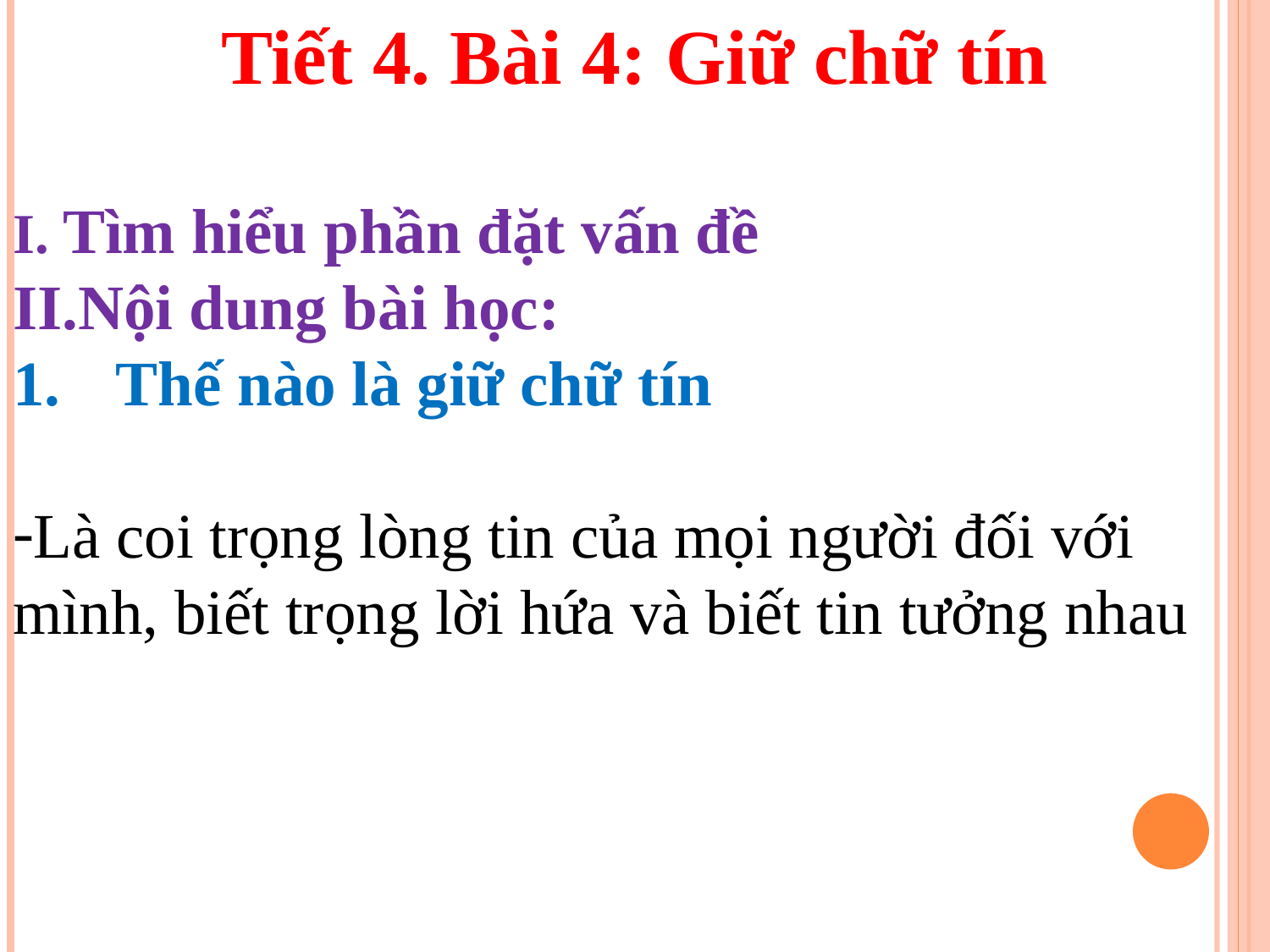

Tiết 4. Bài 4: Giữ chữ tín

I. Tìm hiểu phần đặt vấn đề
II.Nội dung bài học:
Thế nào là giữ chữ tín

Là coi trọng lòng tin của mọi người đối với mình, biết trọng lời hứa và biết tin tưởng nhau